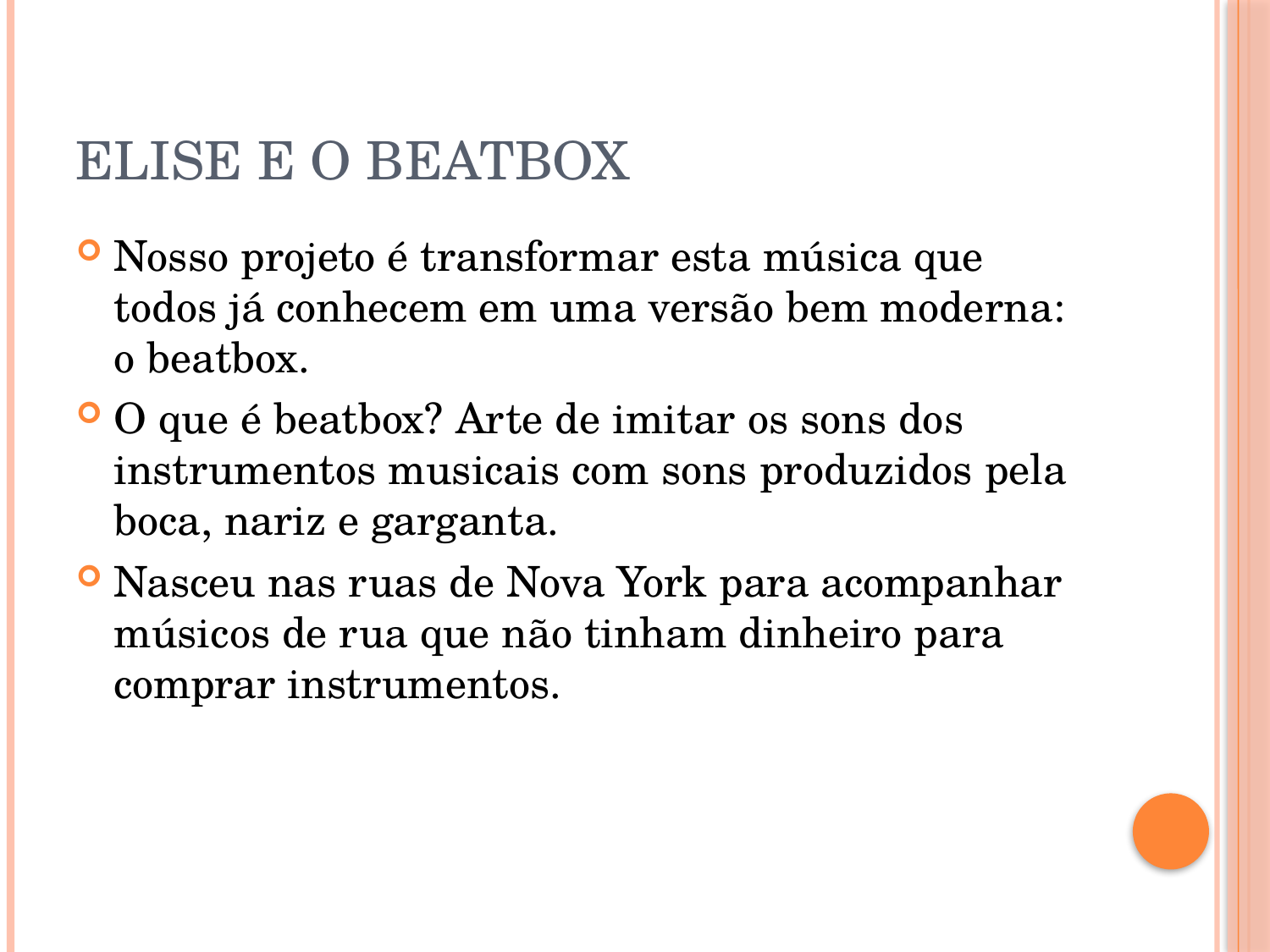

# ELISE E O BEATBOX
Nosso projeto é transformar esta música que todos já conhecem em uma versão bem moderna: o beatbox.
O que é beatbox? Arte de imitar os sons dos instrumentos musicais com sons produzidos pela boca, nariz e garganta.
Nasceu nas ruas de Nova York para acompanhar músicos de rua que não tinham dinheiro para comprar instrumentos.